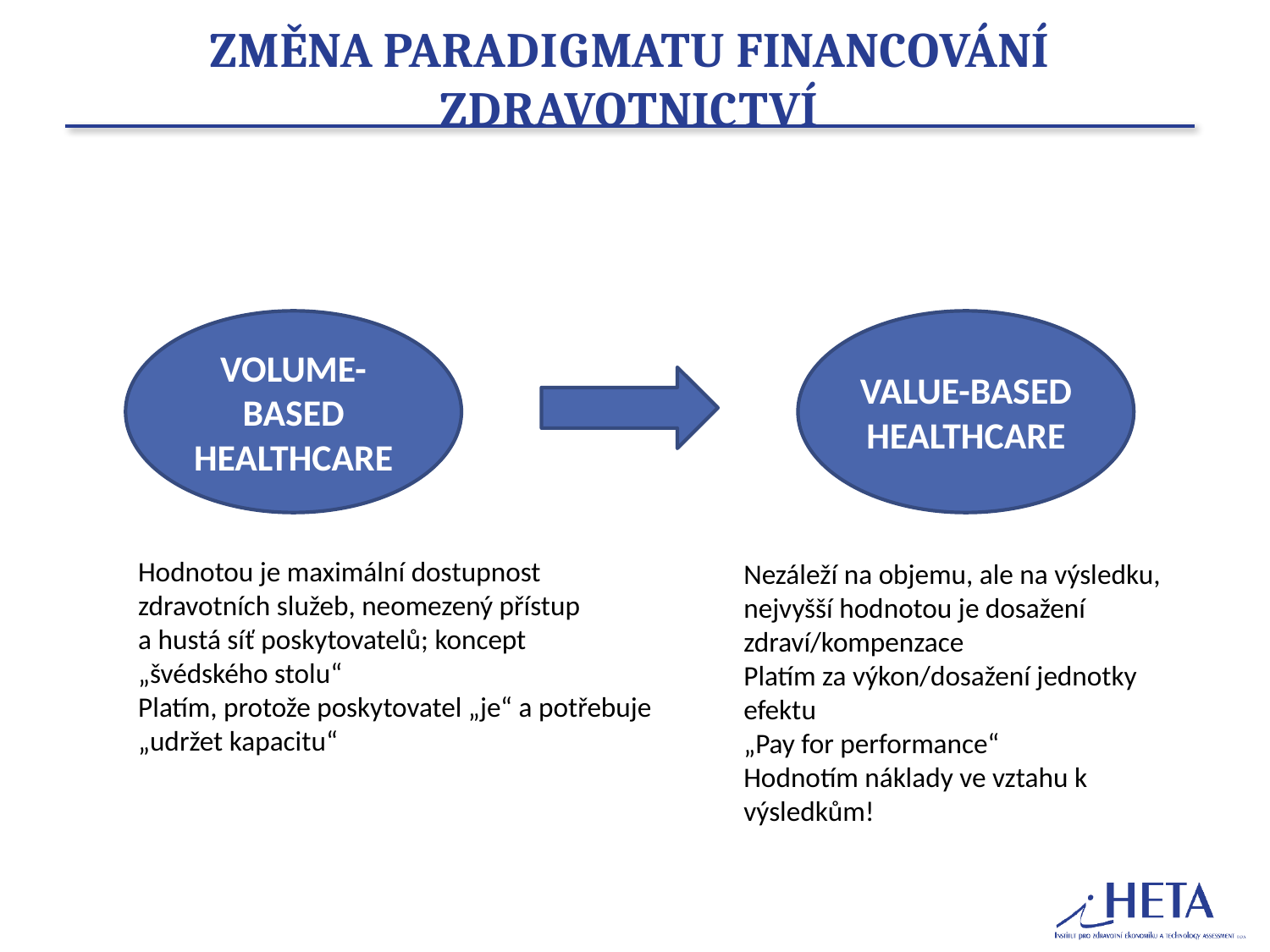

# změna paradigmatu financování zdravotnictví
VOLUME-BASED HEALTHCARE
VALUE-BASED HEALTHCARE

Hodnotou je maximální dostupnost
zdravotních služeb, neomezený přístup
a hustá síť poskytovatelů; koncept „švédského stolu“
Platím, protože poskytovatel „je“ a potřebuje
„udržet kapacitu“
Nezáleží na objemu, ale na výsledku,
nejvyšší hodnotou je dosažení zdraví/kompenzace
Platím za výkon/dosažení jednotky efektu
„Pay for performance“
Hodnotím náklady ve vztahu k výsledkům!